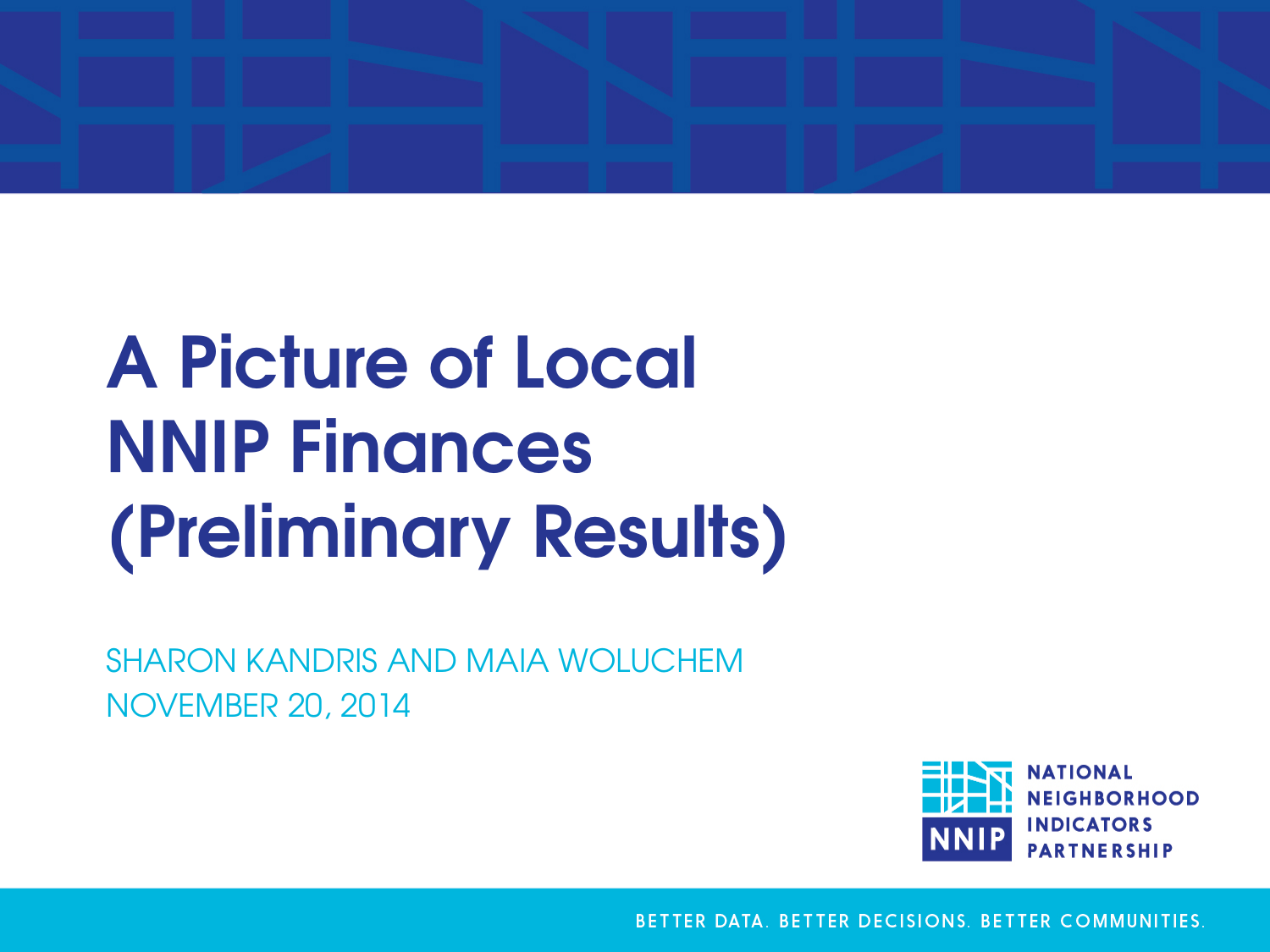

# A Picture of Local NNIP Finances (Preliminary Results)
SHARON KANDRIS AND MAIA WOLUCHEM
NOVEMBER 20, 2014